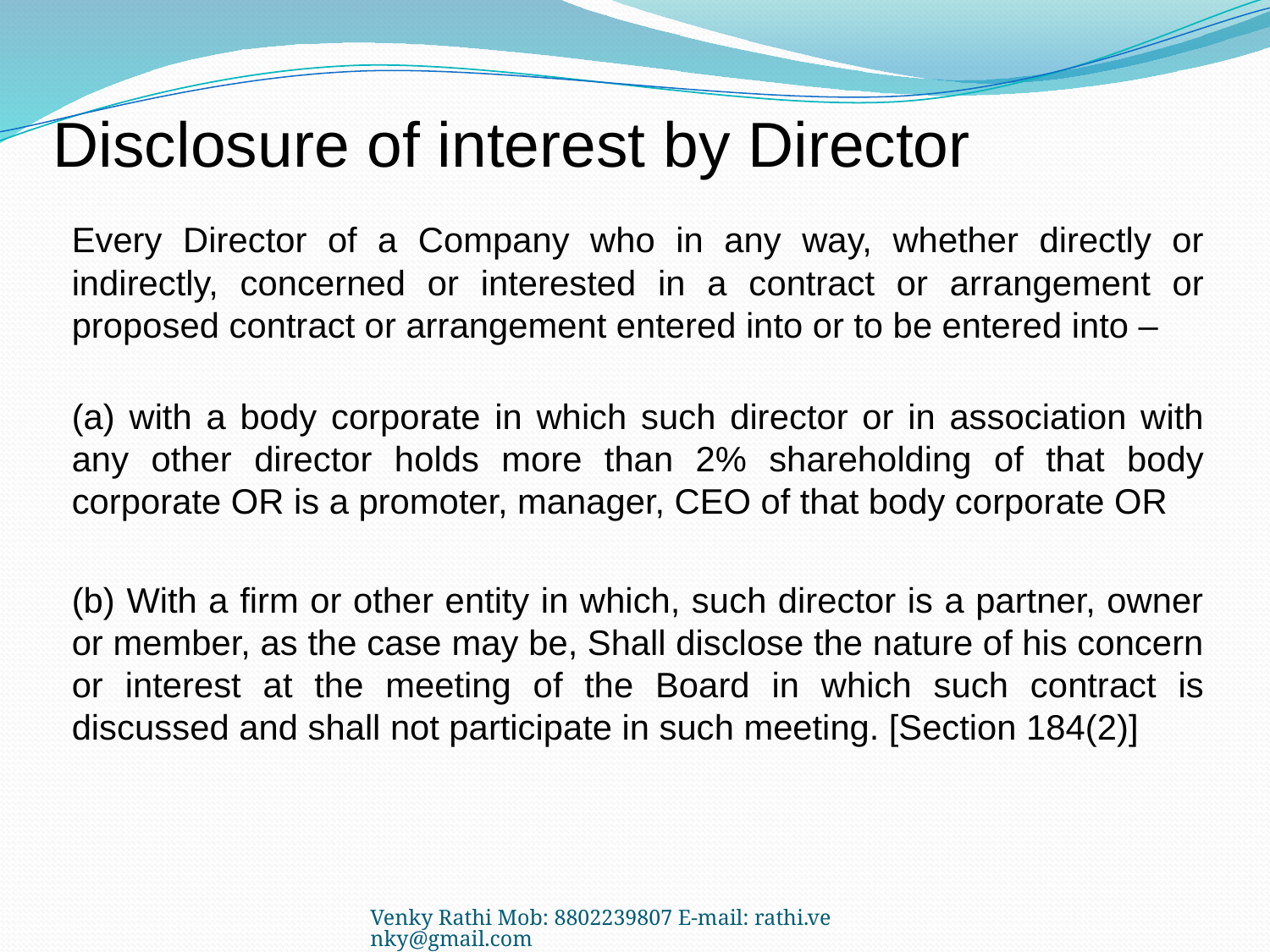

# Disclosure of interest by Director
	Every Director of a Company who in any way, whether directly or indirectly, concerned or interested in a contract or arrangement or proposed contract or arrangement entered into or to be entered into –
(a) with a body corporate in which such director or in association with any other director holds more than 2% shareholding of that body corporate OR is a promoter, manager, CEO of that body corporate OR

	(b) With a firm or other entity in which, such director is a partner, owner or member, as the case may be, Shall disclose the nature of his concern or interest at the meeting of the Board in which such contract is discussed and shall not participate in such meeting. [Section 184(2)]

Venky Rathi Mob: 8802239807 E-mail: rathi.venky@gmail.com